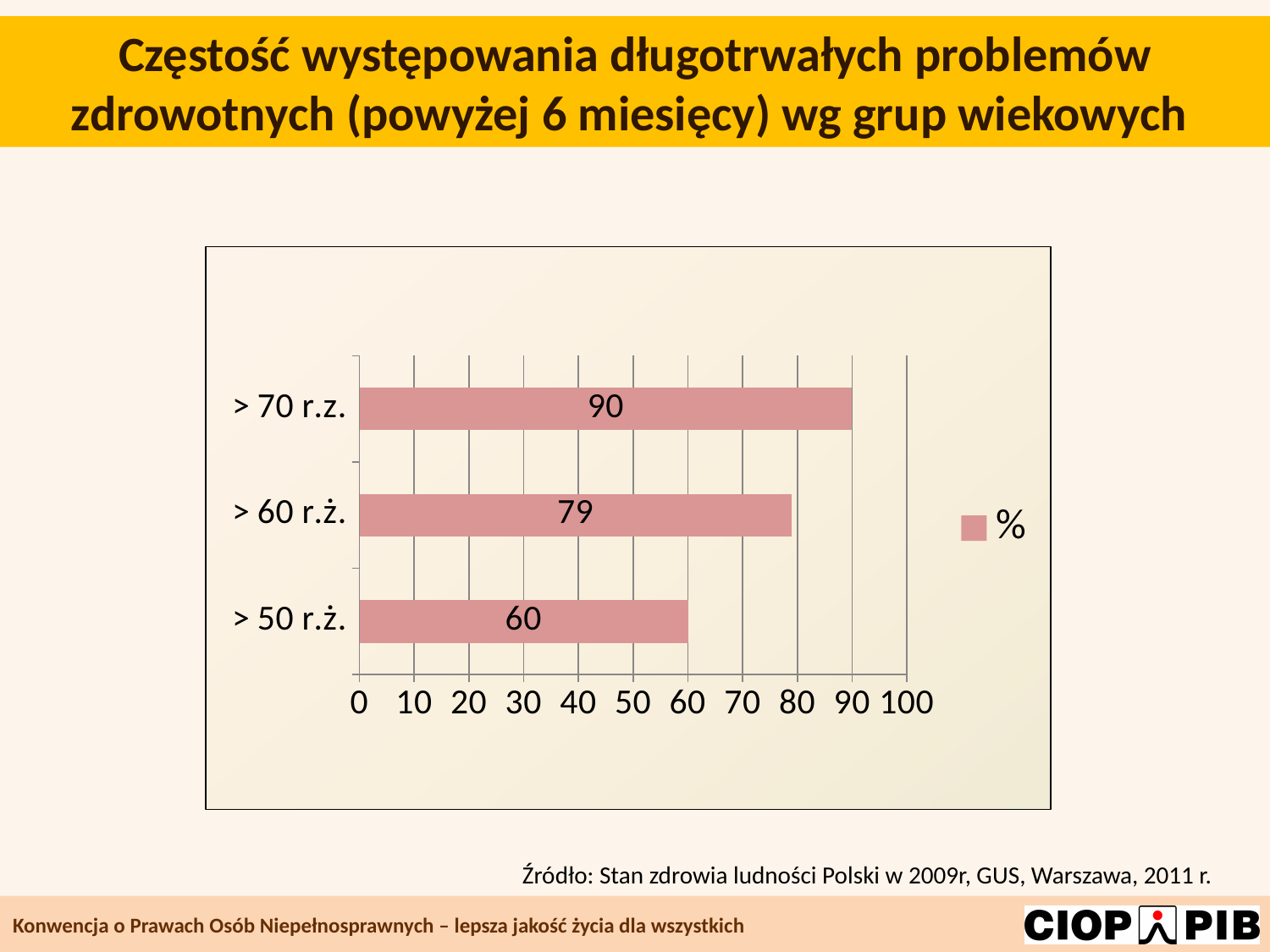

Częstość występowania długotrwałych problemów zdrowotnych (powyżej 6 miesięcy) wg grup wiekowych

### Chart

| Category | % |
|---|---|
| > 50 r.ż. | 60.0 |
| > 60 r.ż. | 79.0 |
| > 70 r.z. | 90.0 |
Źródło: Stan zdrowia ludności Polski w 2009r, GUS, Warszawa, 2011 r.